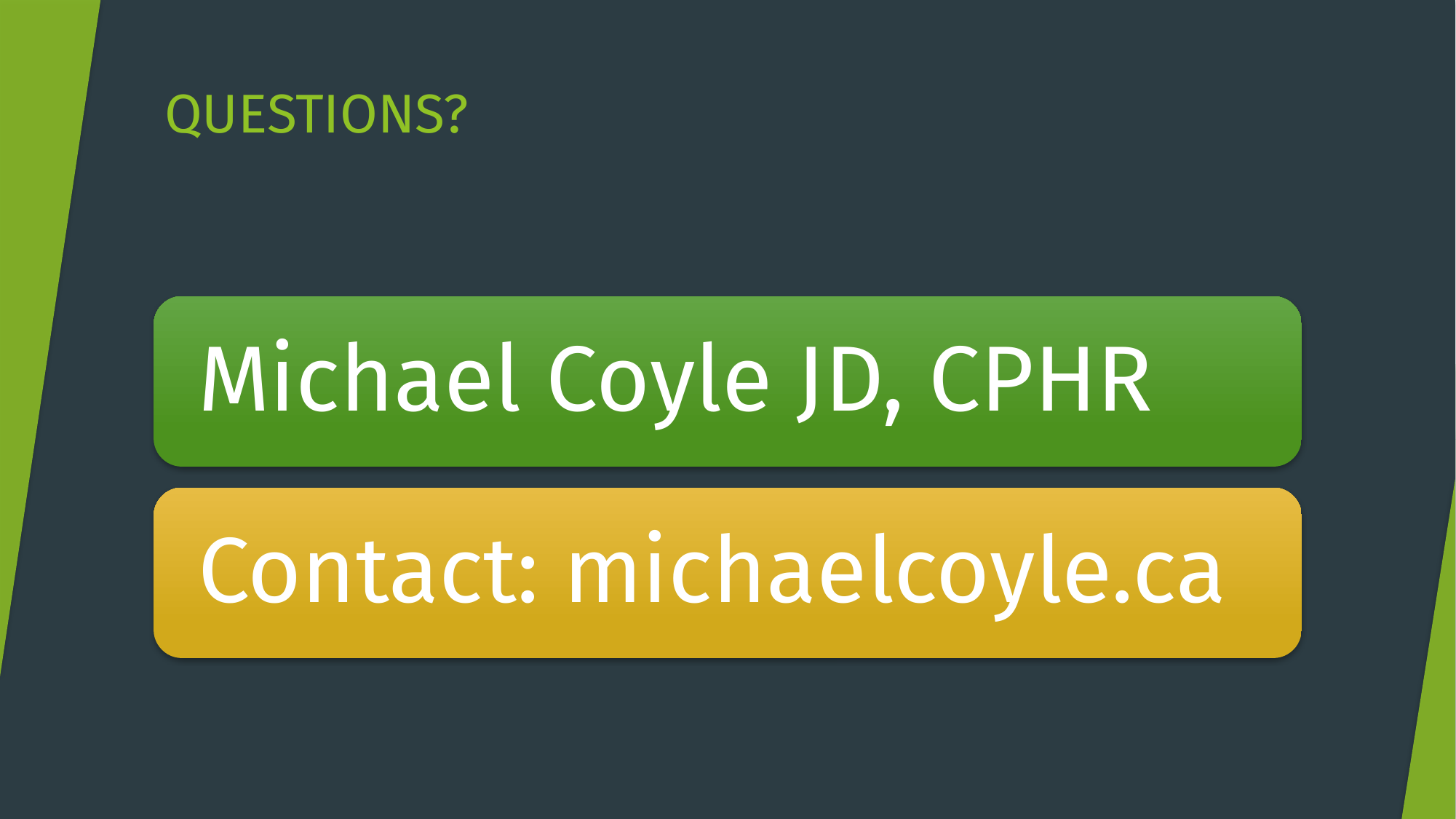

# QUESTIONS?
Michael Coyle JD, CPHR
Contact: michaelcoyle.ca